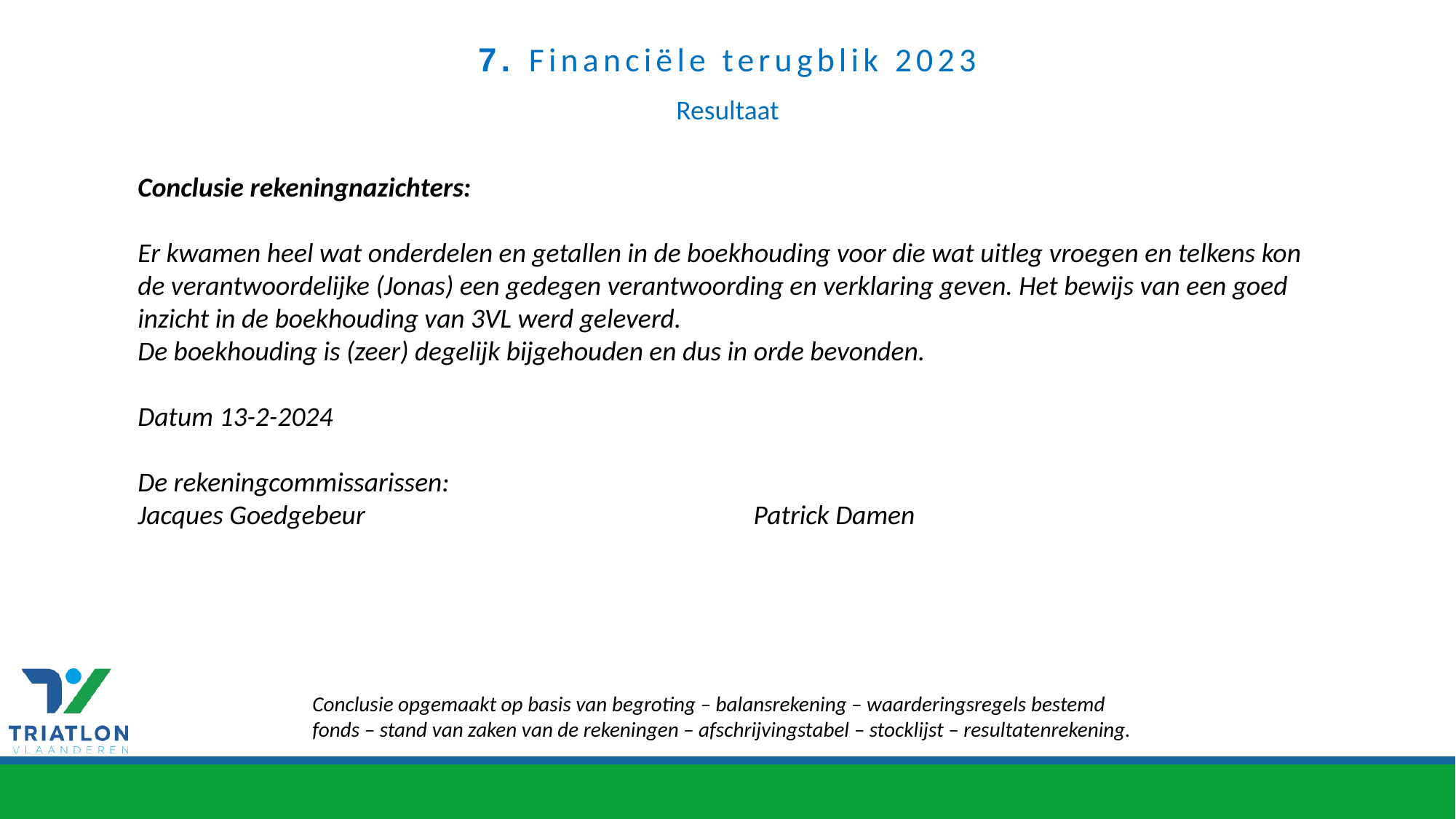

7. Financiële terugblik 2023
Resultaat
Conclusie rekeningnazichters:

Er kwamen heel wat onderdelen en getallen in de boekhouding voor die wat uitleg vroegen en telkens kon de verantwoordelijke (Jonas) een gedegen verantwoording en verklaring geven. Het bewijs van een goed inzicht in de boekhouding van 3VL werd geleverd.
De boekhouding is (zeer) degelijk bijgehouden en dus in orde bevonden.

Datum 13-2-2024

De rekeningcommissarissen:
Jacques Goedgebeur               Patrick Damen
Conclusie opgemaakt op basis van begroting – balansrekening – waarderingsregels bestemd fonds – stand van zaken van de rekeningen – afschrijvingstabel – stocklijst – resultatenrekening.